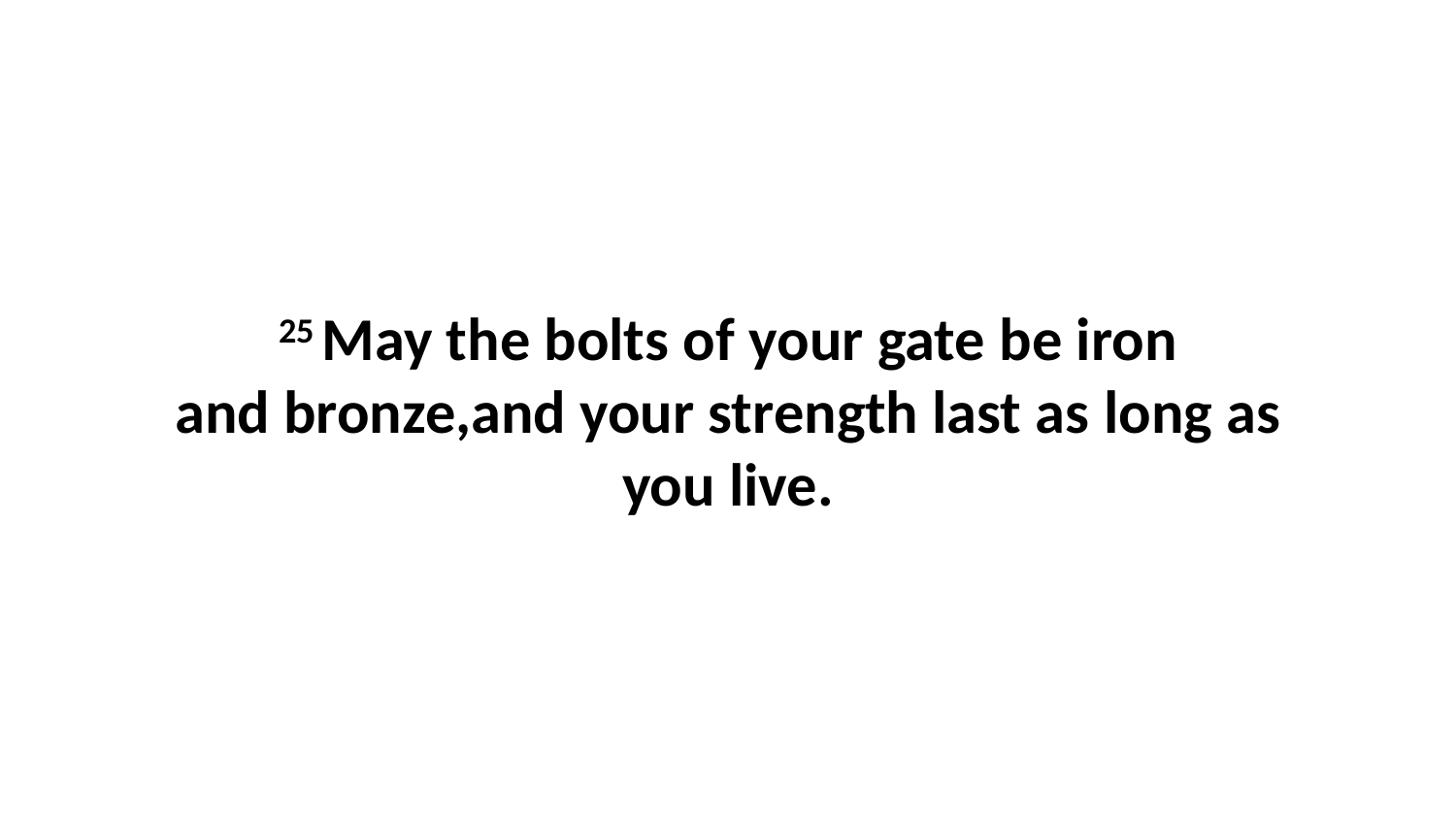

25 May the bolts of your gate be iron and bronze,and your strength last as long as you live.